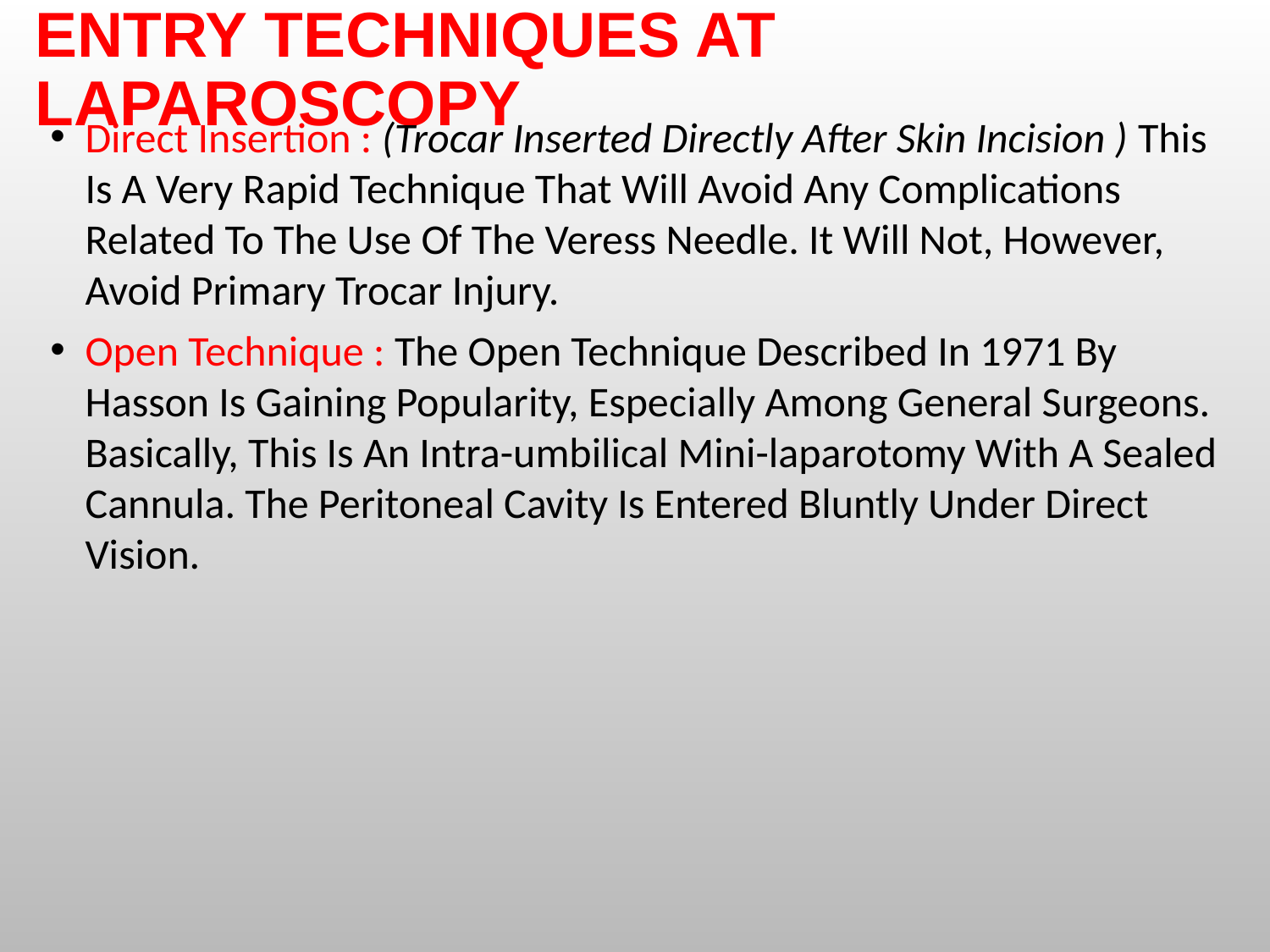

# Entry techniques at laparoscopy
Direct Insertion : (Trocar Inserted Directly After Skin Incision ) This Is A Very Rapid Technique That Will Avoid Any Complications Related To The Use Of The Veress Needle. It Will Not, However, Avoid Primary Trocar Injury.
Open Technique : The Open Technique Described In 1971 By Hasson Is Gaining Popularity, Especially Among General Surgeons. Basically, This Is An Intra-umbilical Mini-laparotomy With A Sealed Cannula. The Peritoneal Cavity Is Entered Bluntly Under Direct Vision.